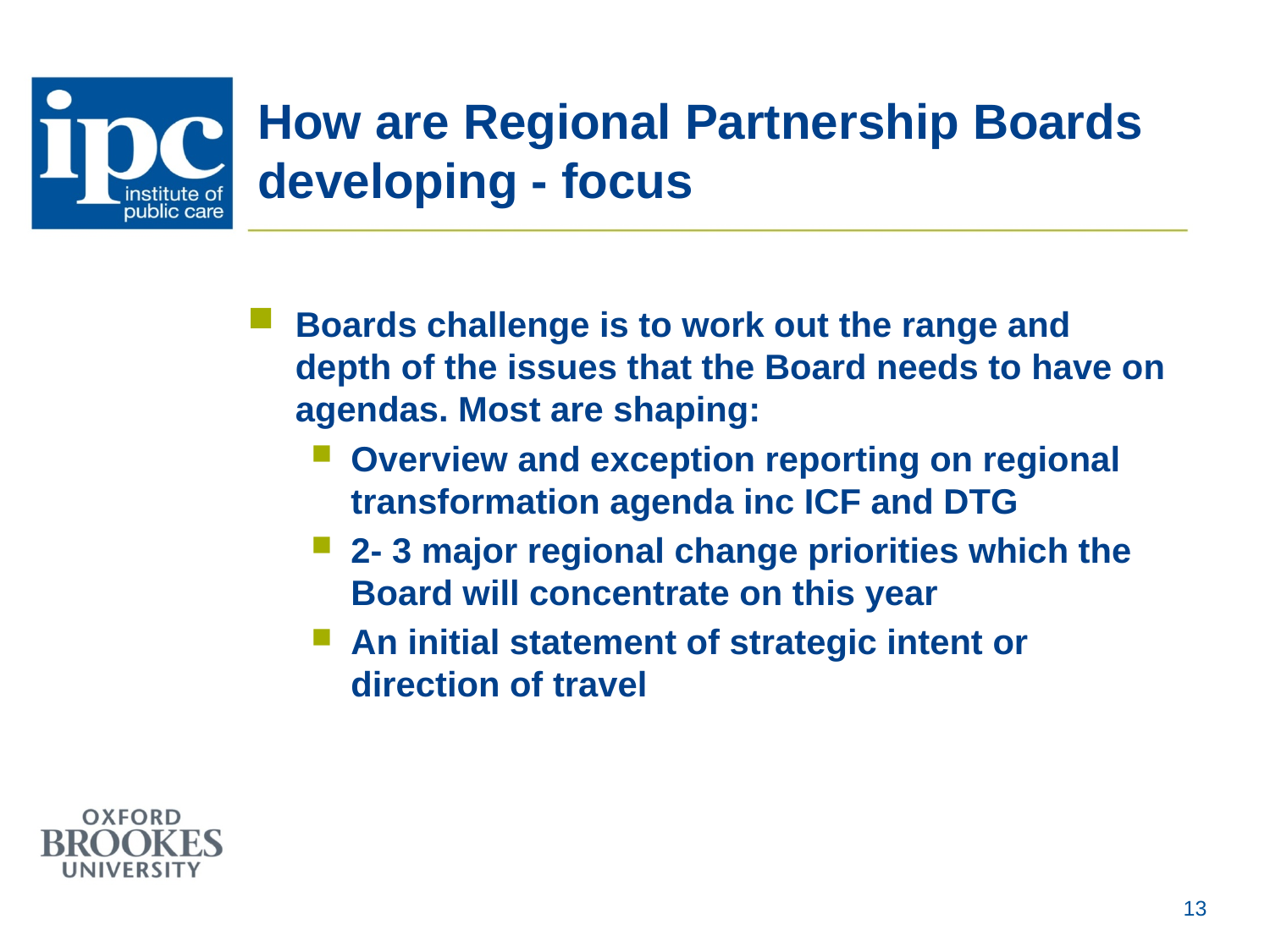

# How are Regional Partnership Boards developing - focus

Boards challenge is to work out the range and depth of the issues that the Board needs to have on agendas. Most are shaping:
Overview and exception reporting on regional transformation agenda inc ICF and DTG
2- 3 major regional change priorities which the Board will concentrate on this year
An initial statement of strategic intent or direction of travel

13